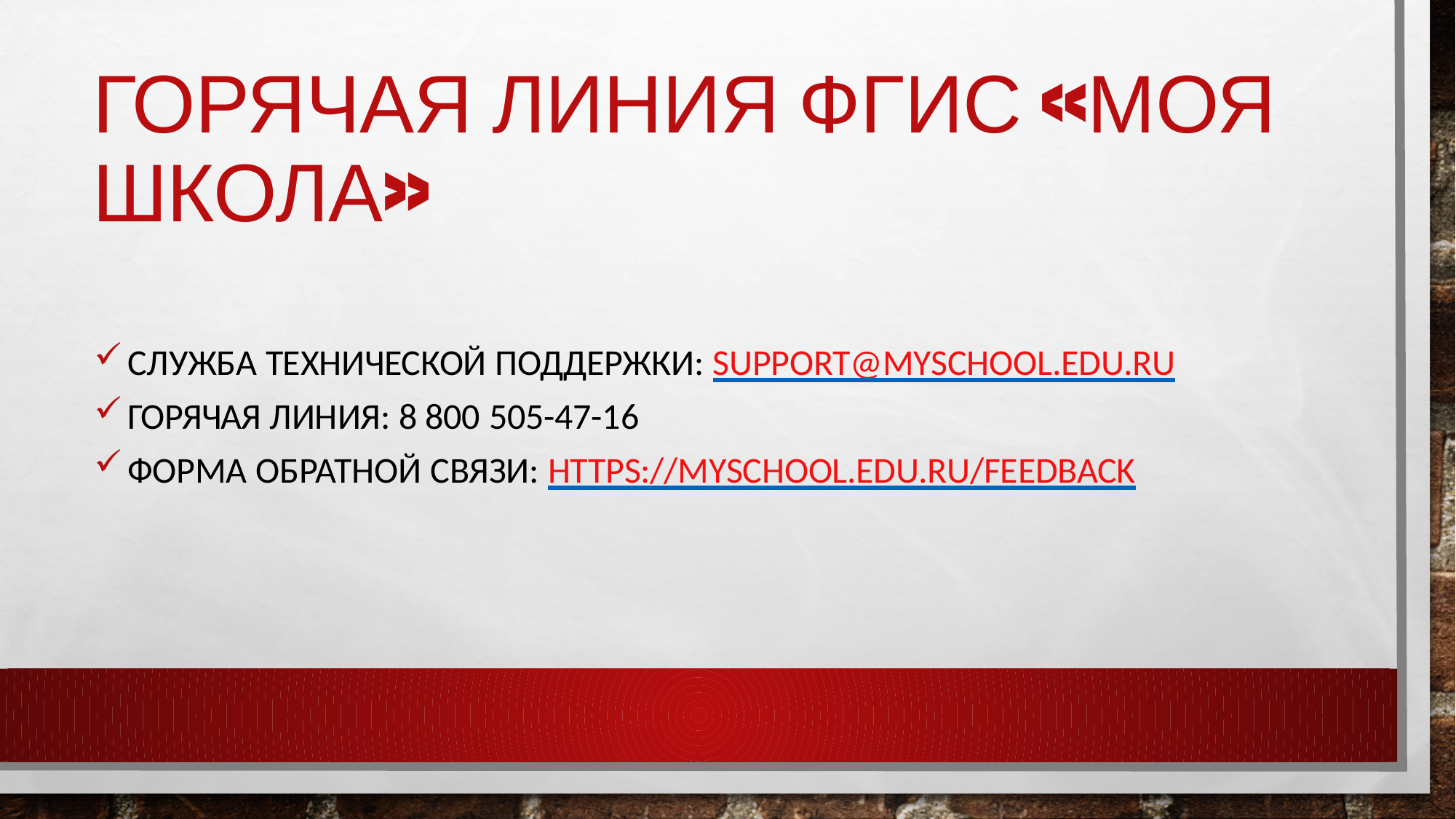

# Горячая линия ФГИС «Моя школа»
Служба технической поддержки: support@myschool.edu.ru
Горячая линия: 8 800 505-47-16
Форма обратной связи: https://myschool.edu.ru/feedback